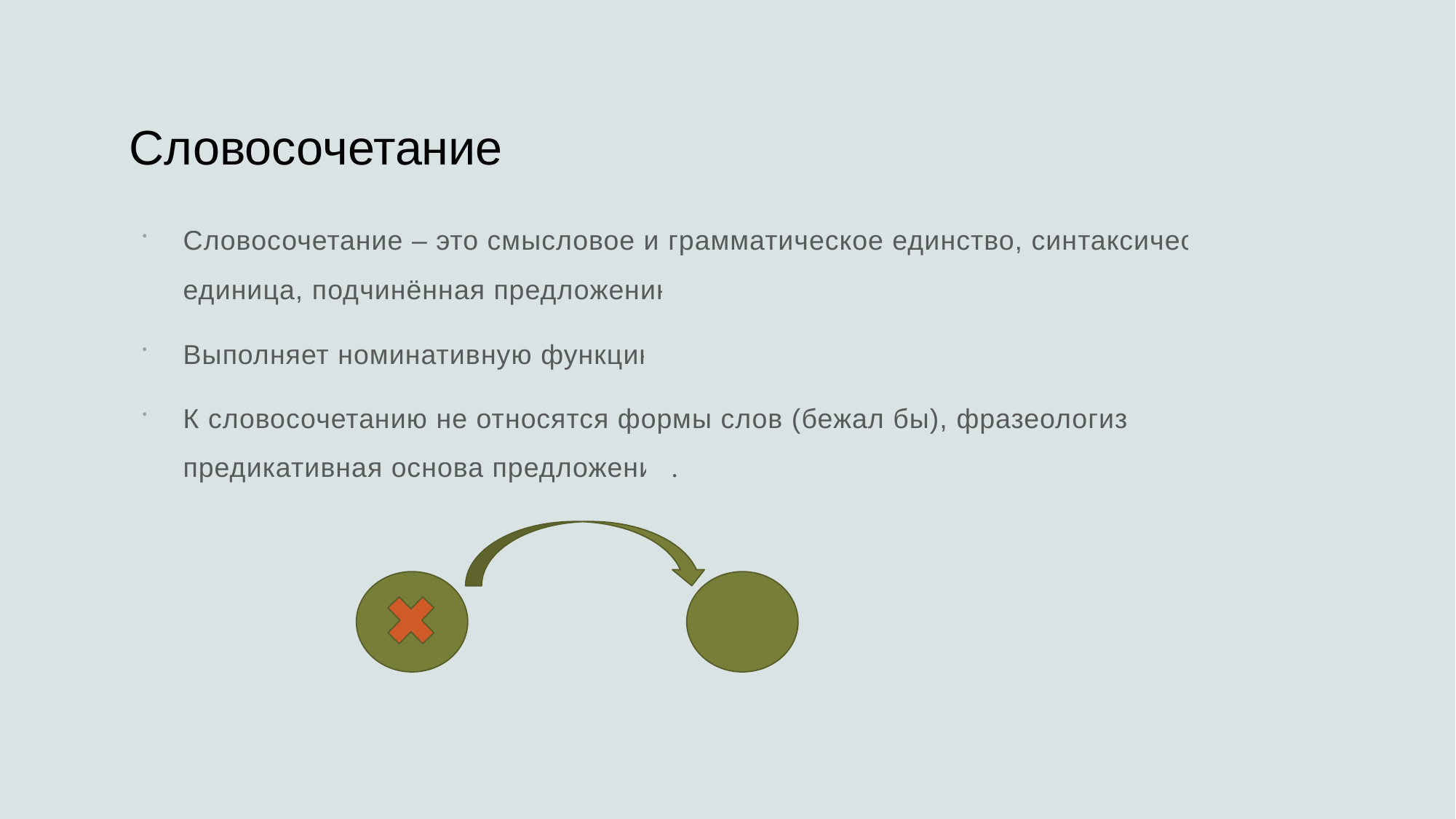

# Словосочетание
Словосочетание – это смысловое и грамматическое единство, синтаксическая единица, подчинённая предложению.
Выполняет номинативную функцию.
К словосочетанию не относятся формы слов (бежал бы), фразеологизмы, предикативная основа предложения.